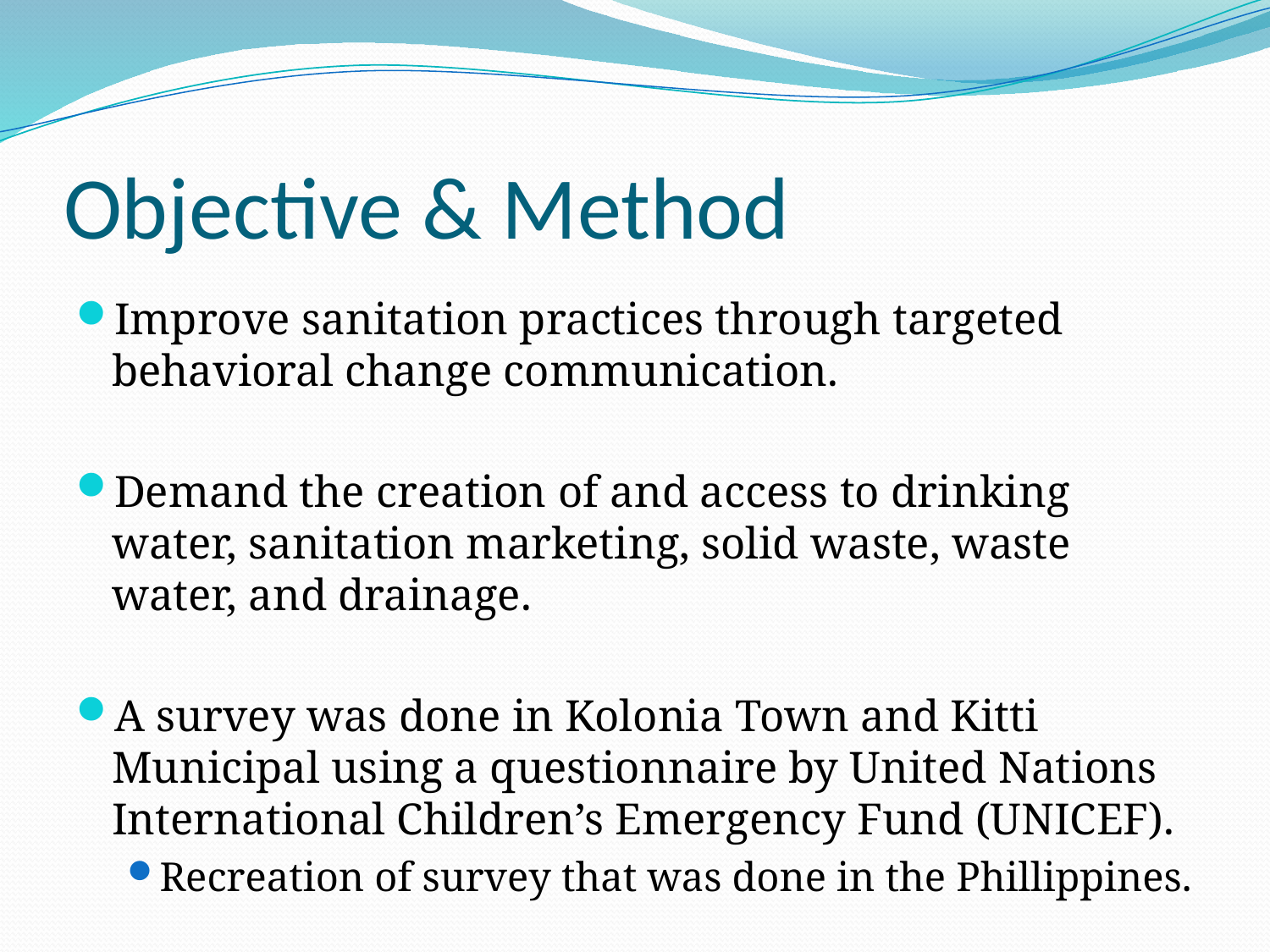

# Objective & Method
Improve sanitation practices through targeted behavioral change communication.

Demand the creation of and access to drinking water, sanitation marketing, solid waste, waste water, and drainage.

A survey was done in Kolonia Town and Kitti Municipal using a questionnaire by United Nations International Children’s Emergency Fund (UNICEF).
Recreation of survey that was done in the Phillippines.